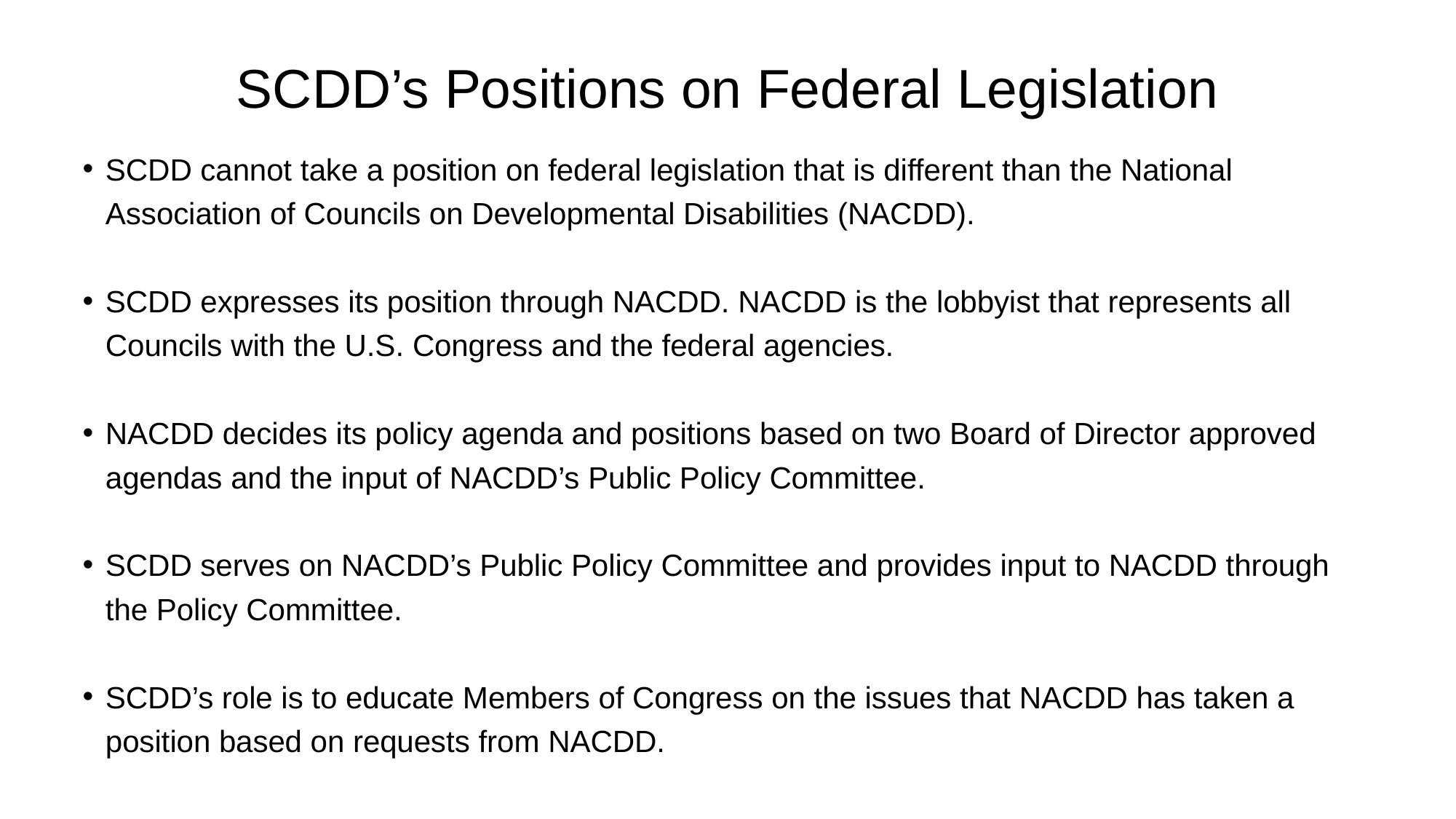

# SCDD’s Positions on Federal Legislation
SCDD cannot take a position on federal legislation that is different than the National Association of Councils on Developmental Disabilities (NACDD).

SCDD expresses its position through NACDD. NACDD is the lobbyist that represents all Councils with the U.S. Congress and the federal agencies.

NACDD decides its policy agenda and positions based on two Board of Director approved agendas and the input of NACDD’s Public Policy Committee.

SCDD serves on NACDD’s Public Policy Committee and provides input to NACDD through the Policy Committee.

SCDD’s role is to educate Members of Congress on the issues that NACDD has taken a position based on requests from NACDD.